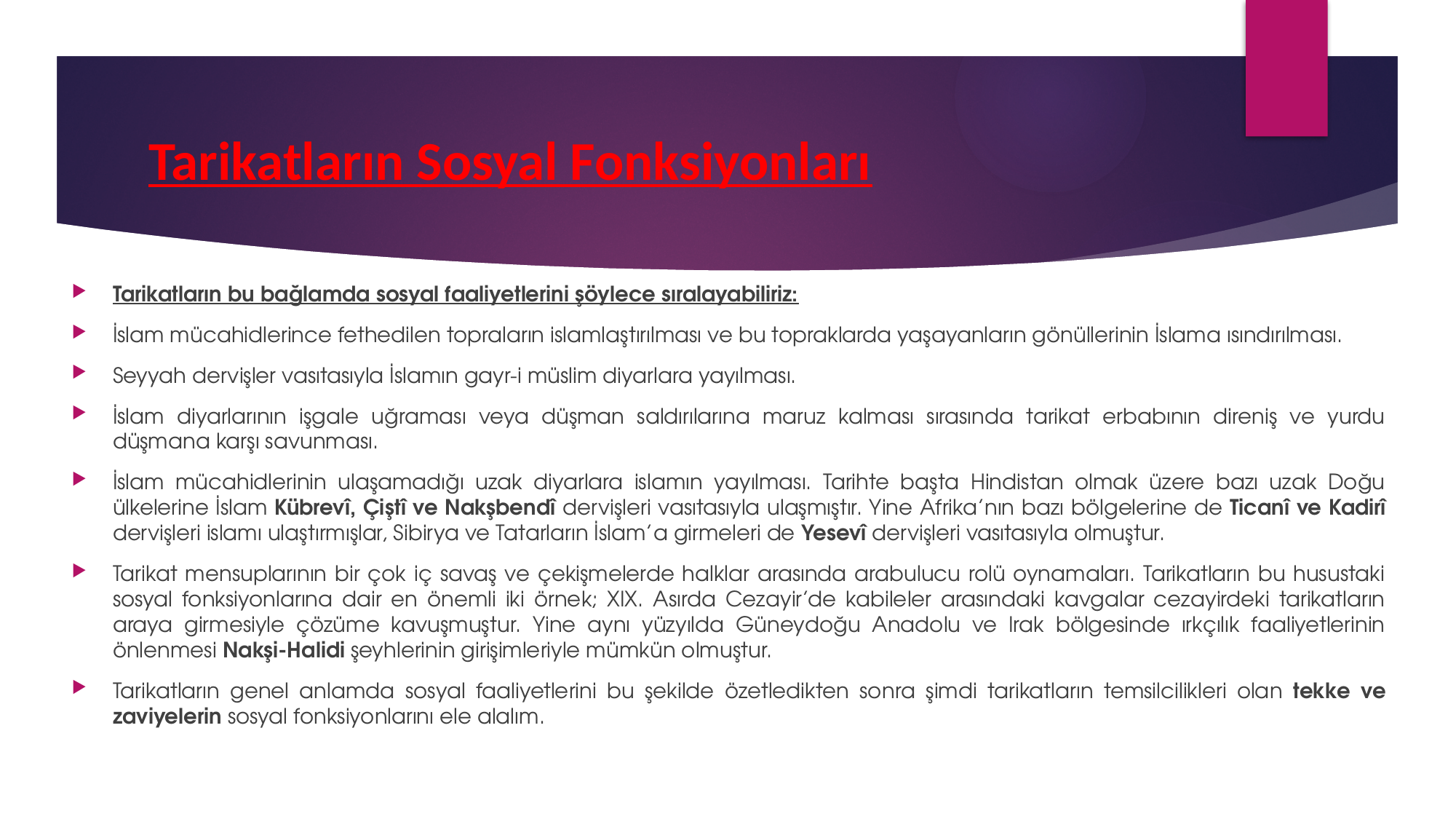

# Tarikatların Sosyal Fonksiyonları
Tarikatların bu bağlamda sosyal faaliyetlerini şöylece sıralayabiliriz:
İslam mücahidlerince fethedilen topraların islamlaştırılması ve bu topraklarda yaşayanların gönüllerinin İslama ısındırılması.
Seyyah dervişler vasıtasıyla İslamın gayr-i müslim diyarlara yayılması.
İslam diyarlarının işgale uğraması veya düşman saldırılarına maruz kalması sırasında tarikat erbabının direniş ve yurdu düşmana karşı savunması.
İslam mücahidlerinin ulaşamadığı uzak diyarlara islamın yayılması. Tarihte başta Hindistan olmak üzere bazı uzak Doğu ülkelerine İslam Kübrevî, Çiştî ve Nakşbendî dervişleri vasıtasıyla ulaşmıştır. Yine Afrika’nın bazı bölgelerine de Ticanî ve Kadirî dervişleri islamı ulaştırmışlar, Sibirya ve Tatarların İslam’a girmeleri de Yesevî dervişleri vasıtasıyla olmuştur.
Tarikat mensuplarının bir çok iç savaş ve çekişmelerde halklar arasında arabulucu rolü oynamaları. Tarikatların bu husustaki sosyal fonksiyonlarına dair en önemli iki örnek; XIX. Asırda Cezayir’de kabileler arasındaki kavgalar cezayirdeki tarikatların araya girmesiyle çözüme kavuşmuştur. Yine aynı yüzyılda Güneydoğu Anadolu ve Irak bölgesinde ırkçılık faaliyetlerinin önlenmesi Nakşi-Halidi şeyhlerinin girişimleriyle mümkün olmuştur.
Tarikatların genel anlamda sosyal faaliyetlerini bu şekilde özetledikten sonra şimdi tarikatların temsilcilikleri olan tekke ve zaviyelerin sosyal fonksiyonlarını ele alalım.